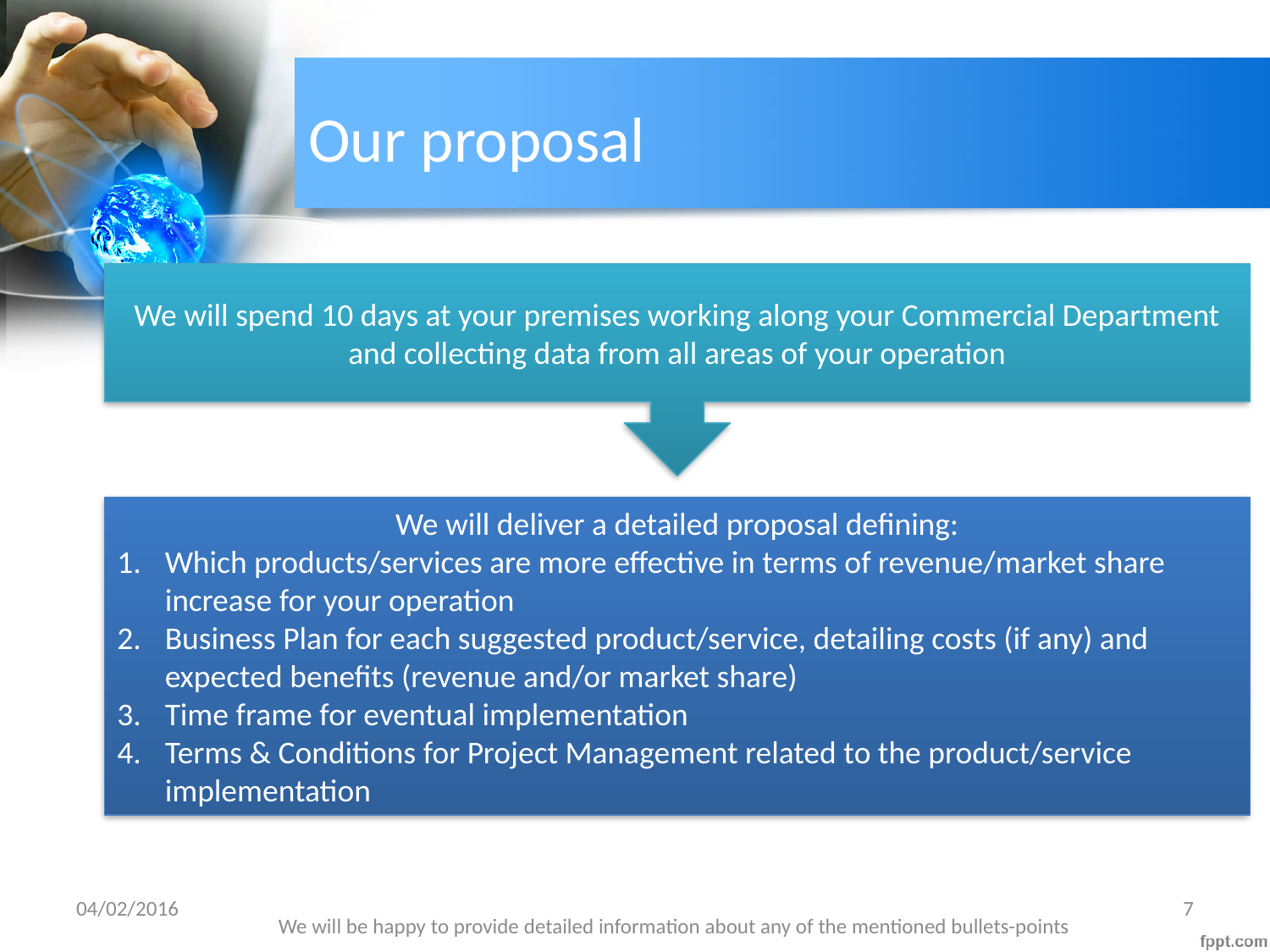

# Our proposal
We will spend 10 days at your premises working along your Commercial Department and collecting data from all areas of your operation
We will deliver a detailed proposal defining:
Which products/services are more effective in terms of revenue/market share increase for your operation
Business Plan for each suggested product/service, detailing costs (if any) and expected benefits (revenue and/or market share)
Time frame for eventual implementation
Terms & Conditions for Project Management related to the product/service implementation
04/02/2016
7
We will be happy to provide detailed information about any of the mentioned bullets-points